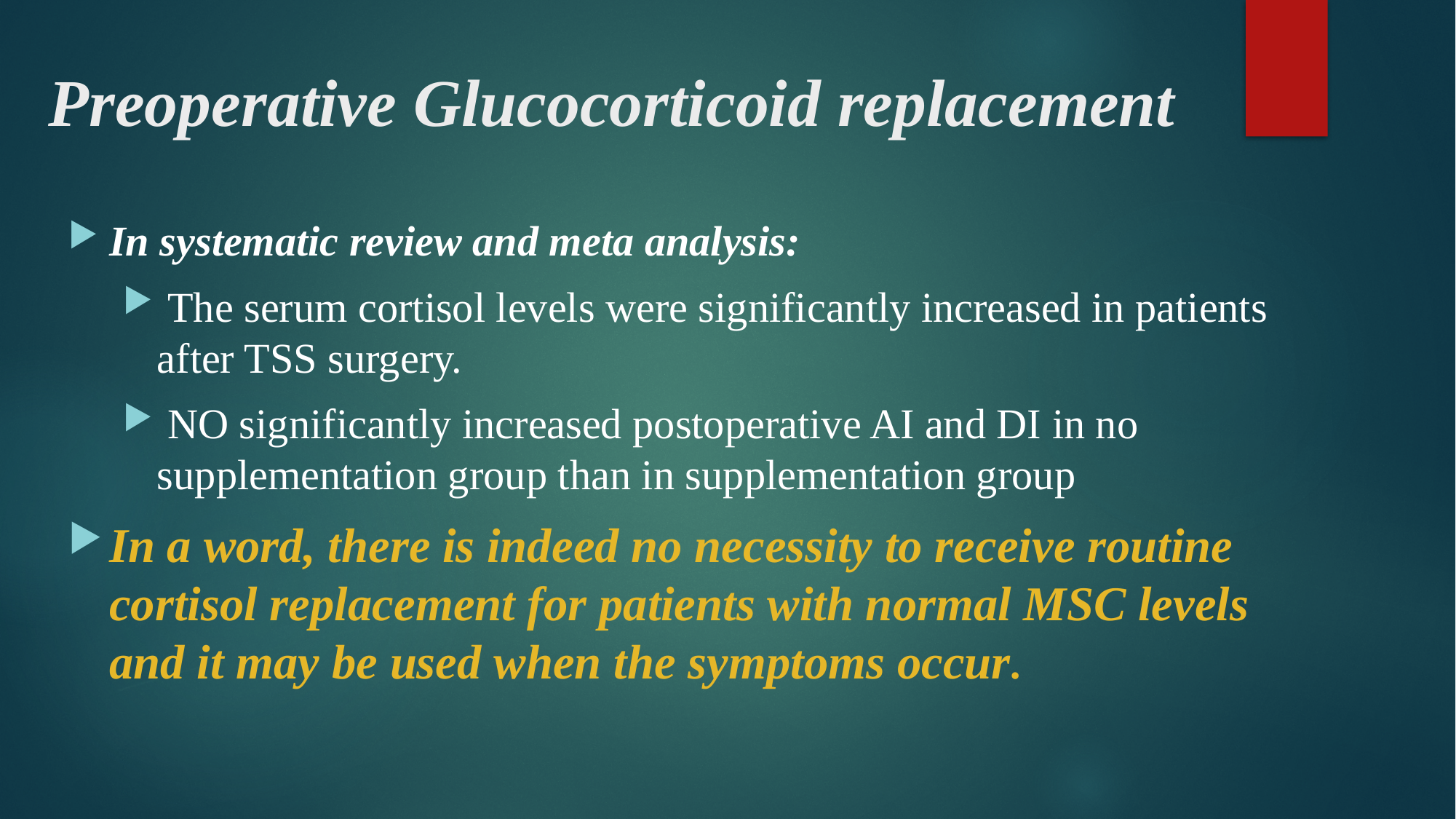

# Preoperative Glucocorticoid replacement
In systematic review and meta analysis:
 The serum cortisol levels were significantly increased in patients after TSS surgery.
 NO significantly increased postoperative AI and DI in no supplementation group than in supplementation group
In a word, there is indeed no necessity to receive routine cortisol replacement for patients with normal MSC levels and it may be used when the symptoms occur.